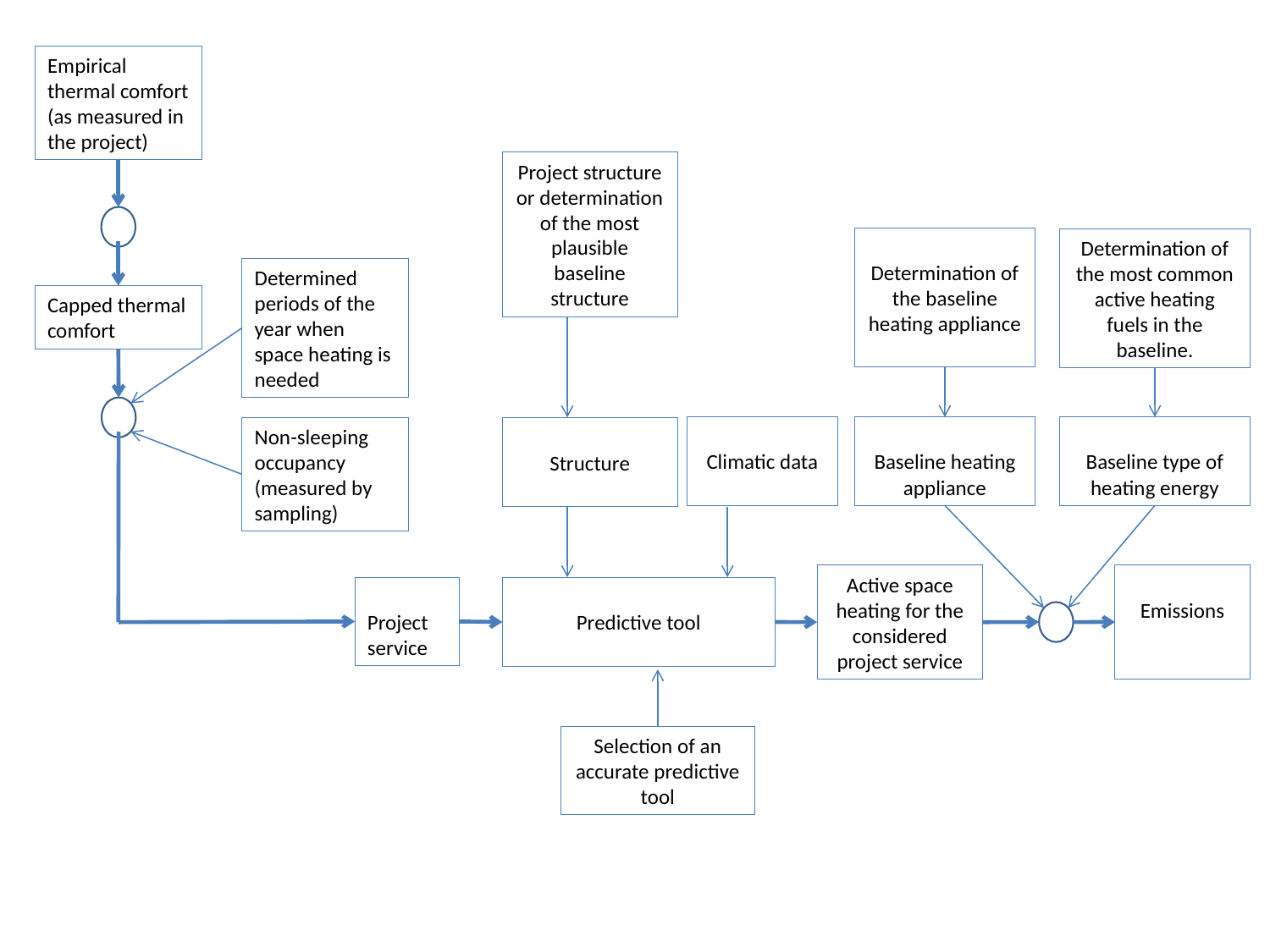

Empirical thermal comfort (as measured in the project)
Project structure or determination of the most plausible baseline structure

Determination of the baseline heating appliance

Determination of the most common active heating fuels in the baseline.
Determined periods of the year when space heating is needed
Capped thermal comfort

Climatic data

Baseline heating appliance

Baseline type of heating energy
Non-sleeping occupancy (measured by sampling)

Structure

Emissions

Active space heating for the considered project service

Project service

Predictive tool

Selection of an accurate predictive tool